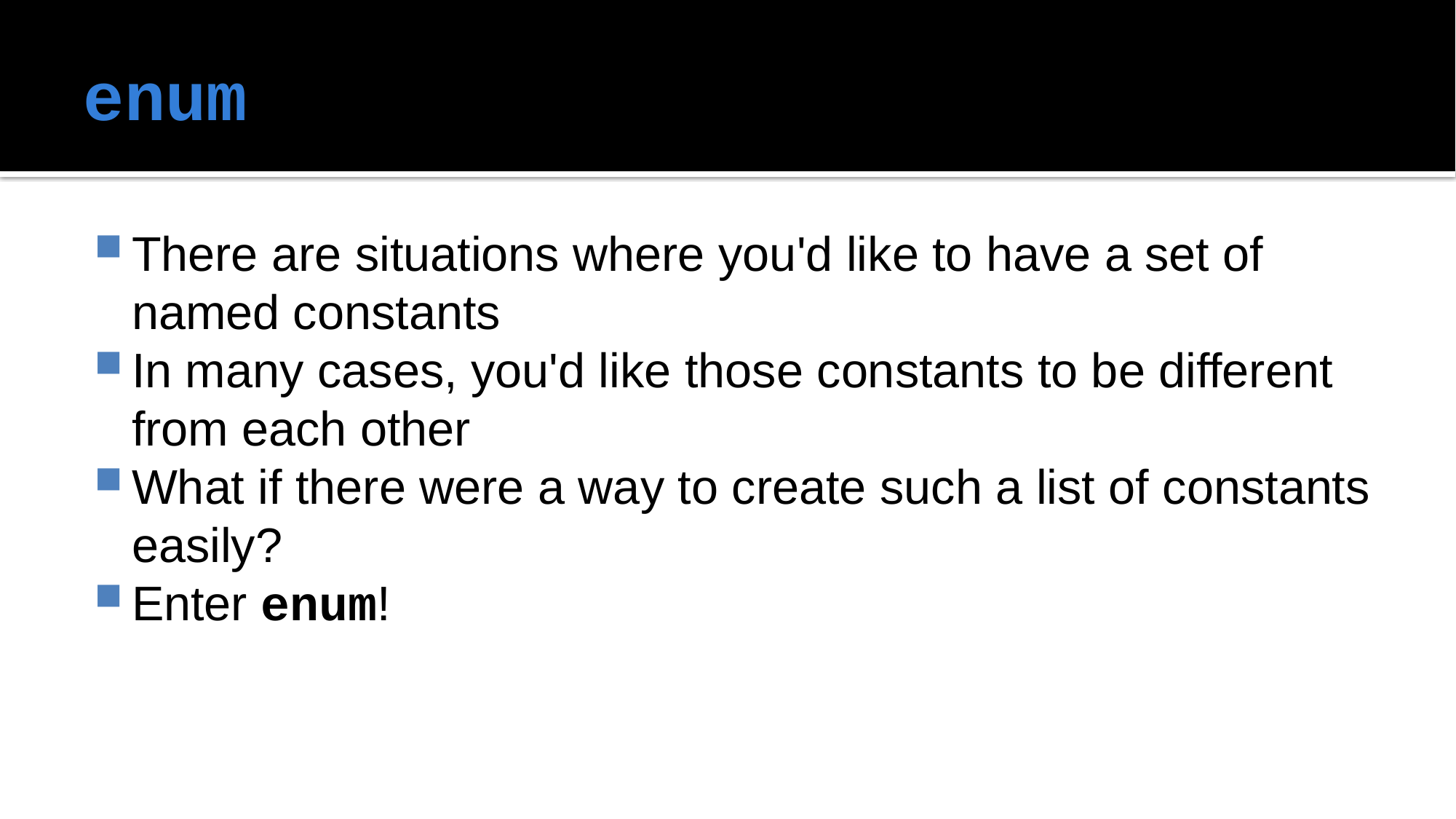

# enum
There are situations where you'd like to have a set of named constants
In many cases, you'd like those constants to be different from each other
What if there were a way to create such a list of constants easily?
Enter enum!